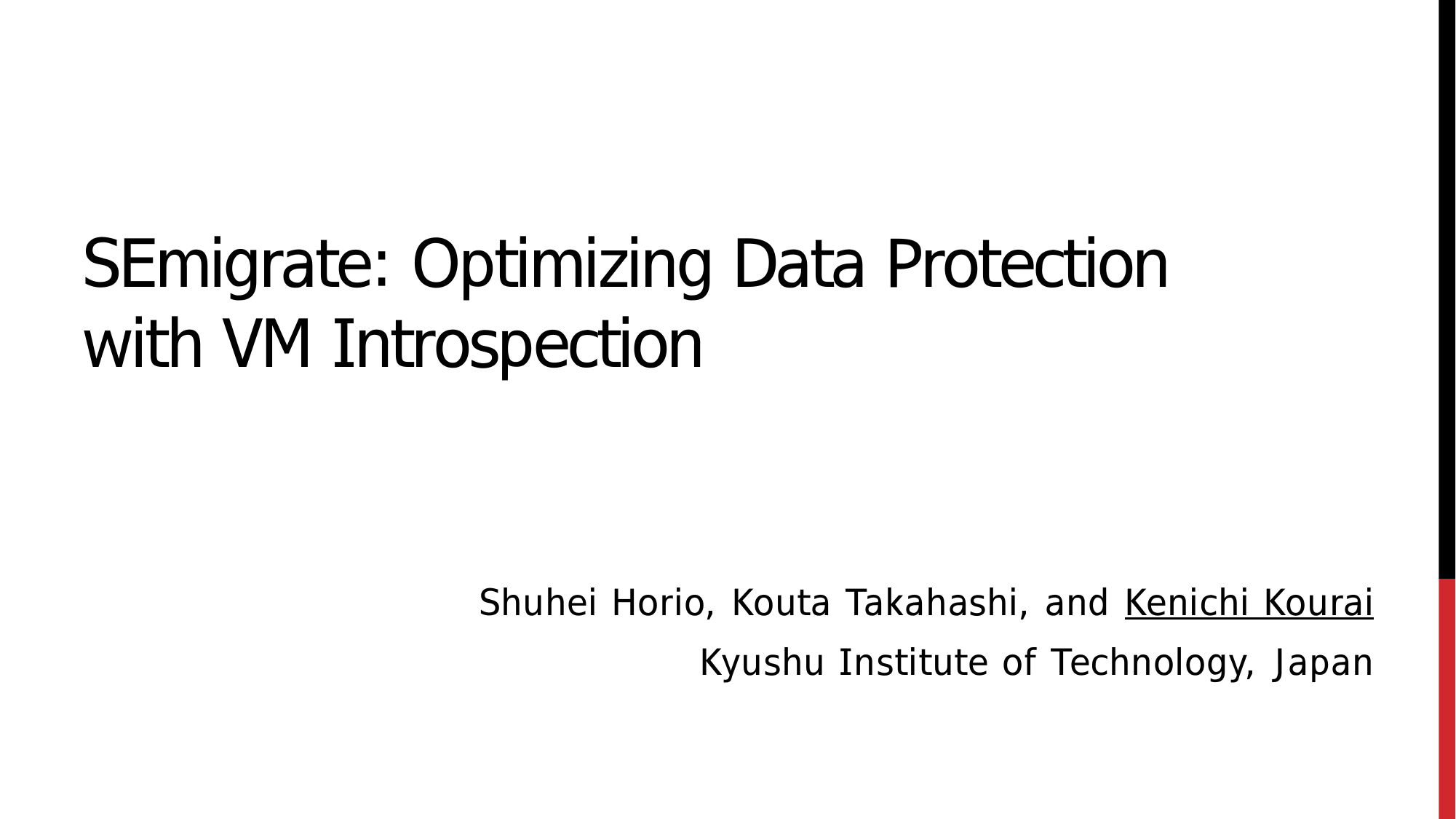

# SEmigrate: Optimizing Data Protection with VM Introspection
Shuhei Horio, Kouta Takahashi, and Kenichi Kourai
Kyushu Institute of Technology, Japan